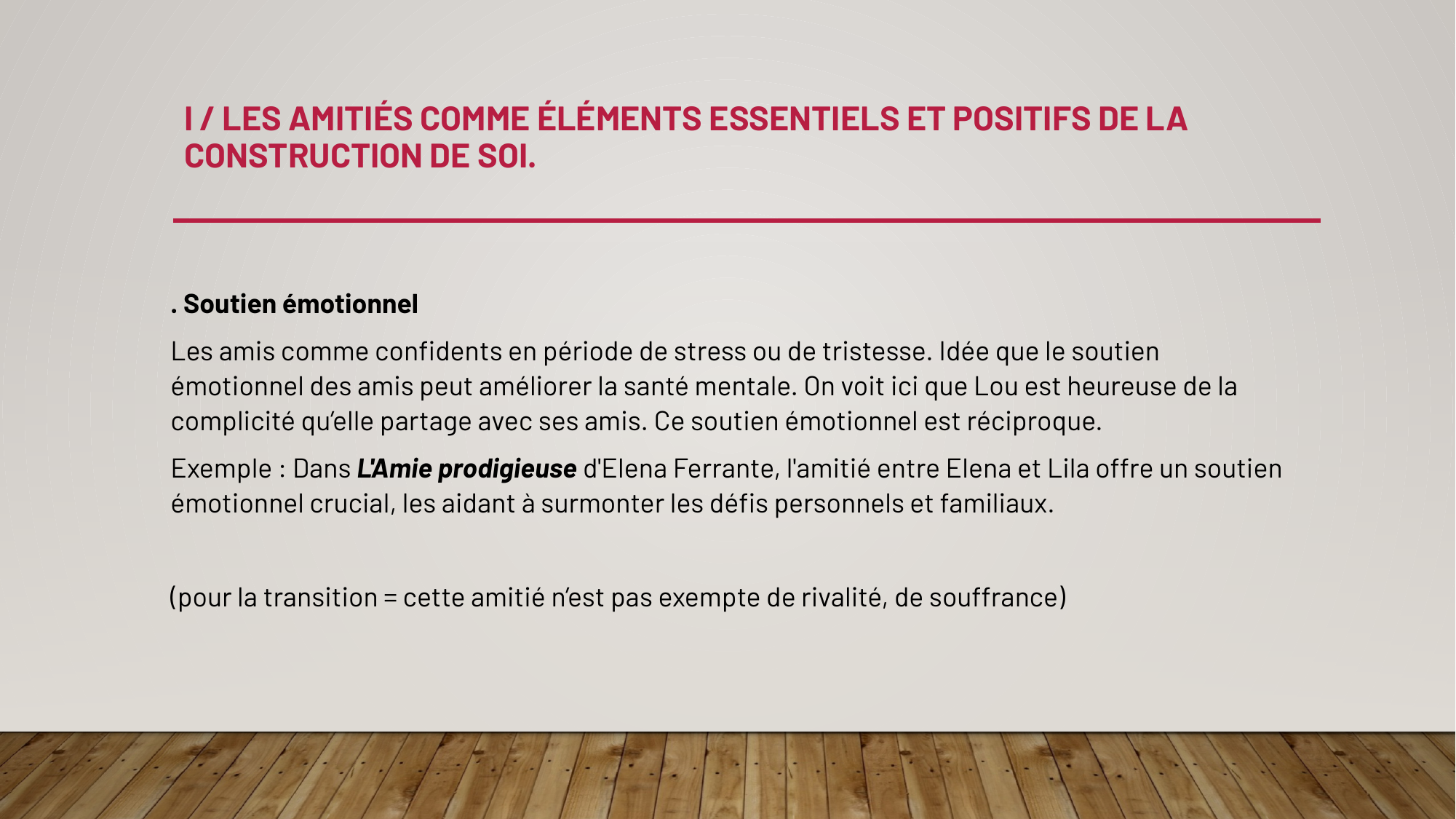

# I / Les amitiés comme éléments essentiels et positifs de la construction de soi.
. Soutien émotionnel
Les amis comme confidents en période de stress ou de tristesse. Idée que le soutien émotionnel des amis peut améliorer la santé mentale. On voit ici que Lou est heureuse de la complicité qu’elle partage avec ses amis. Ce soutien émotionnel est réciproque.
Exemple : Dans L'Amie prodigieuse d'Elena Ferrante, l'amitié entre Elena et Lila offre un soutien émotionnel crucial, les aidant à surmonter les défis personnels et familiaux.

(pour la transition = cette amitié n’est pas exempte de rivalité, de souffrance)